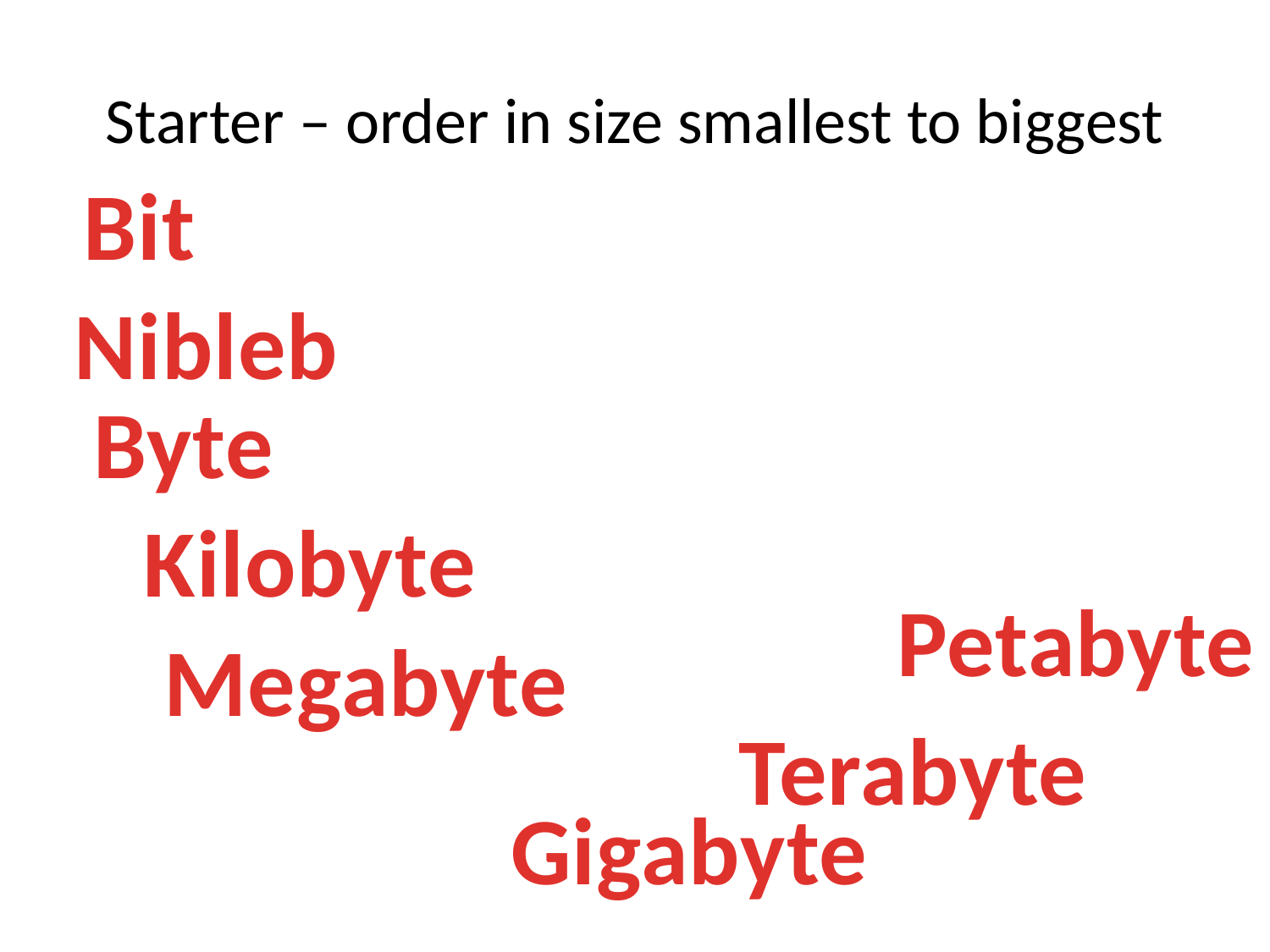

# Starter – order in size smallest to biggest
Bit
Nibleb
Byte
Kilobyte
Petabyte
Megabyte
Terabyte
Gigabyte